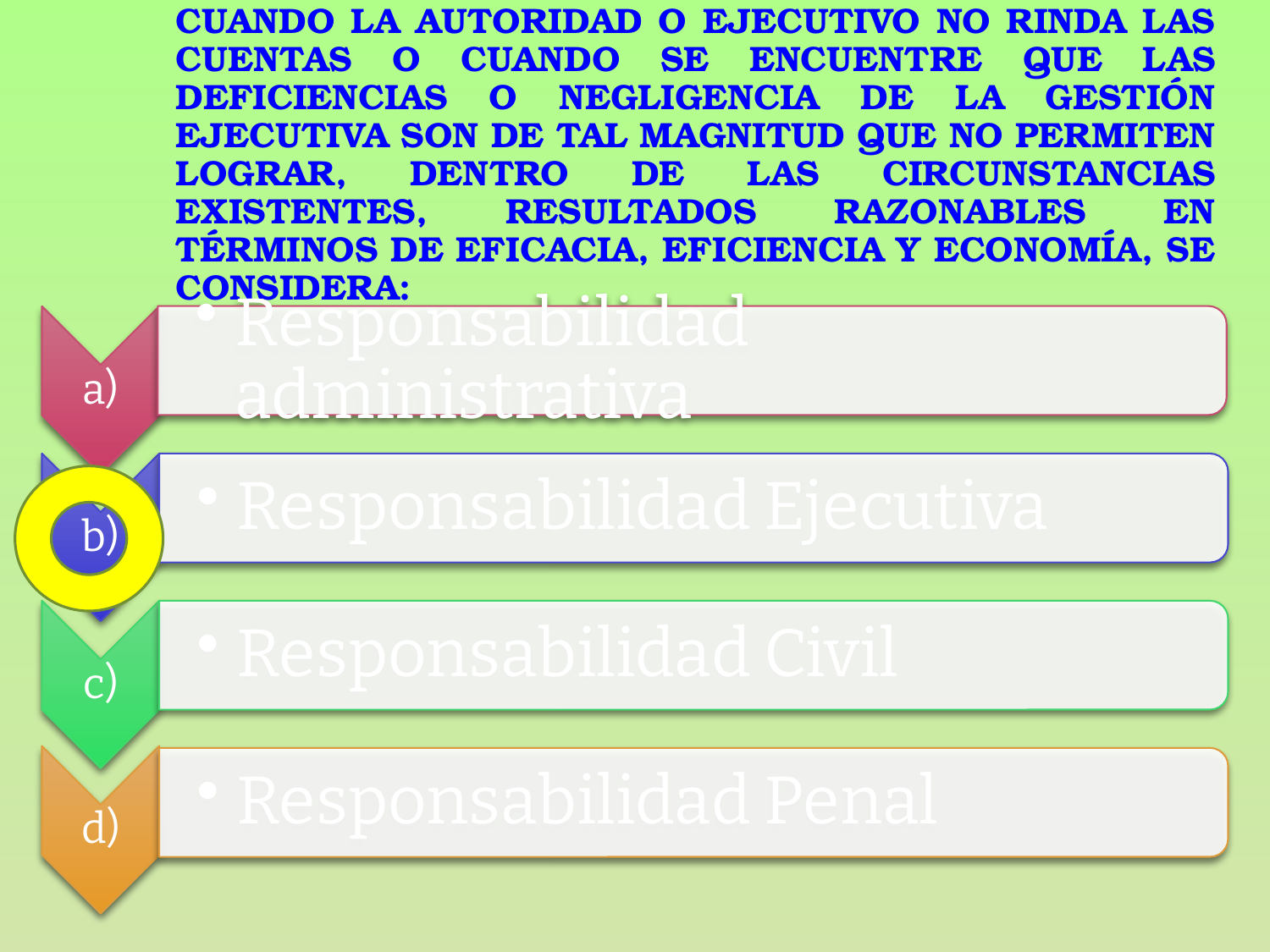

# cuando la autoridad o ejecutivo no rinda las cuentas o cuando se encuentre que las deficiencias o negligencia de la gestión ejecutiva son de tal magnitud que no permiten lograr, dentro de las circunstancias existentes, resultados razonables en términos de eficacia, eficiencia y economía, se considera:
a)
Responsabilidad administrativa
b)
Responsabilidad Ejecutiva
c)
Responsabilidad Civil
d)
Responsabilidad Penal